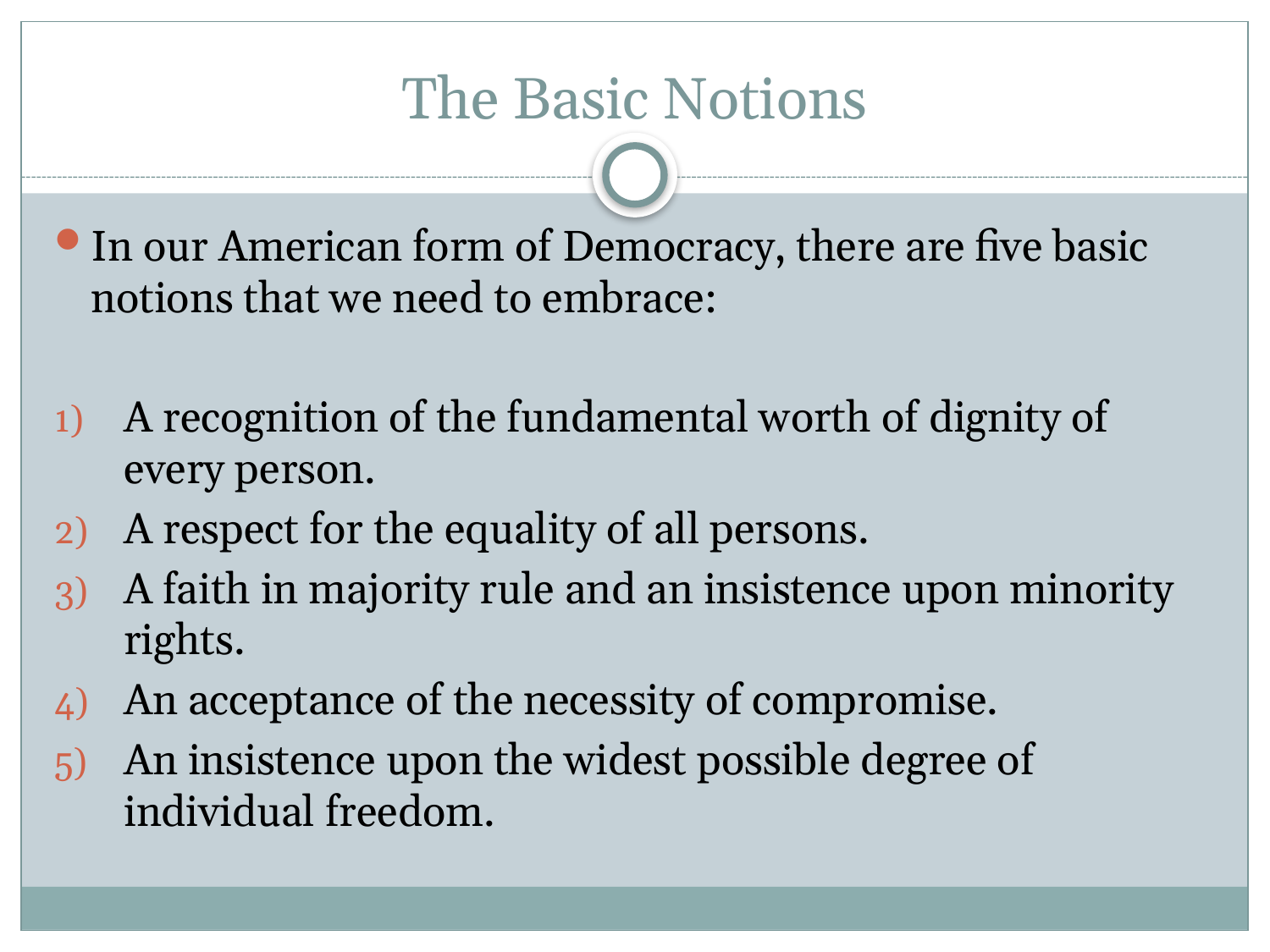

# The Basic Notions
In our American form of Democracy, there are five basic notions that we need to embrace:

A recognition of the fundamental worth of dignity of every person.
A respect for the equality of all persons.
A faith in majority rule and an insistence upon minority rights.
An acceptance of the necessity of compromise.
An insistence upon the widest possible degree of individual freedom.